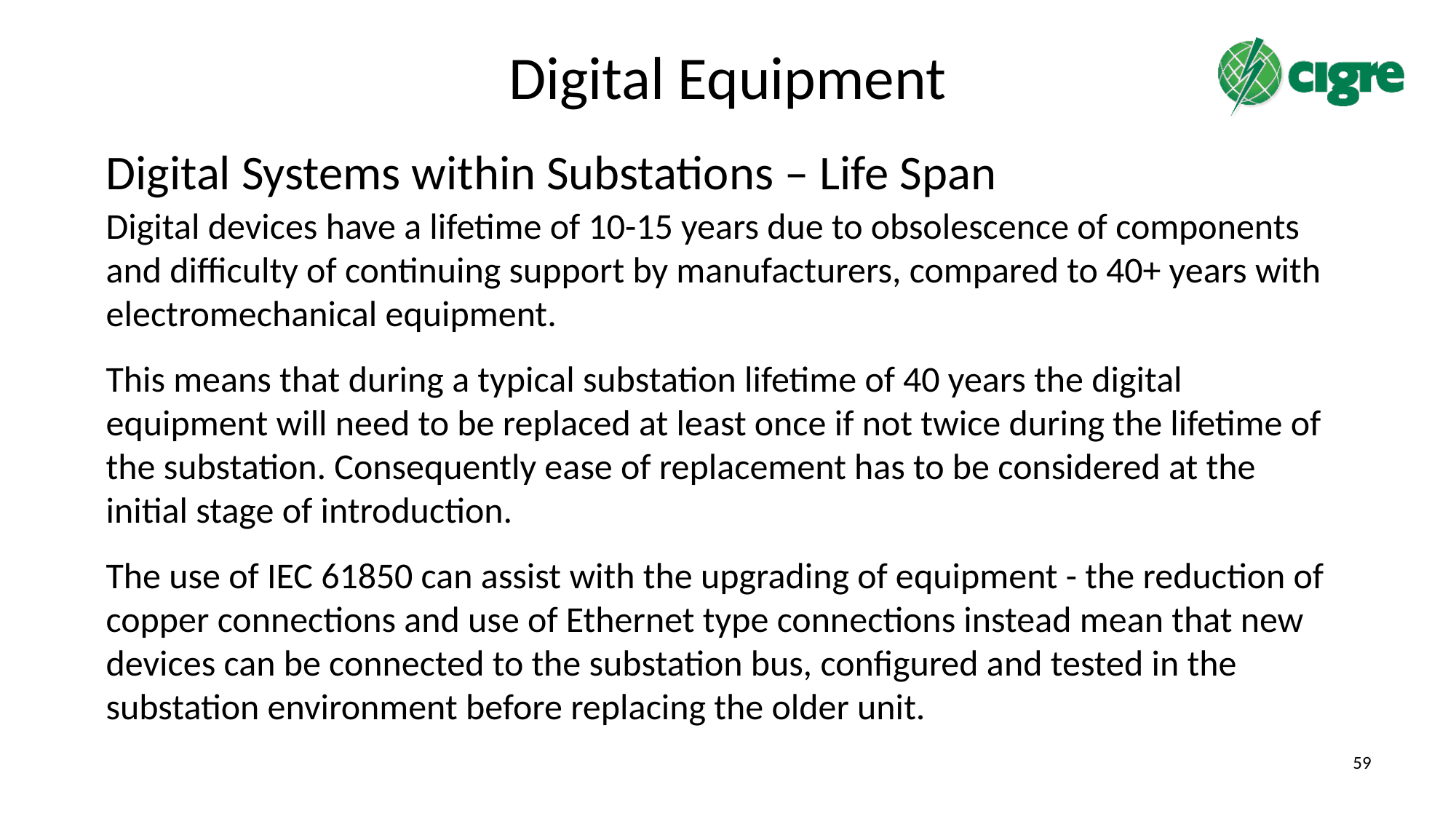

# Digital Equipment
Digital Systems within Substations – Life Span
Digital devices have a lifetime of 10-15 years due to obsolescence of components and difficulty of continuing support by manufacturers, compared to 40+ years with electromechanical equipment.
This means that during a typical substation lifetime of 40 years the digital equipment will need to be replaced at least once if not twice during the lifetime of the substation. Consequently ease of replacement has to be considered at the initial stage of introduction.
The use of IEC 61850 can assist with the upgrading of equipment - the reduction of copper connections and use of Ethernet type connections instead mean that new devices can be connected to the substation bus, configured and tested in the substation environment before replacing the older unit.

59